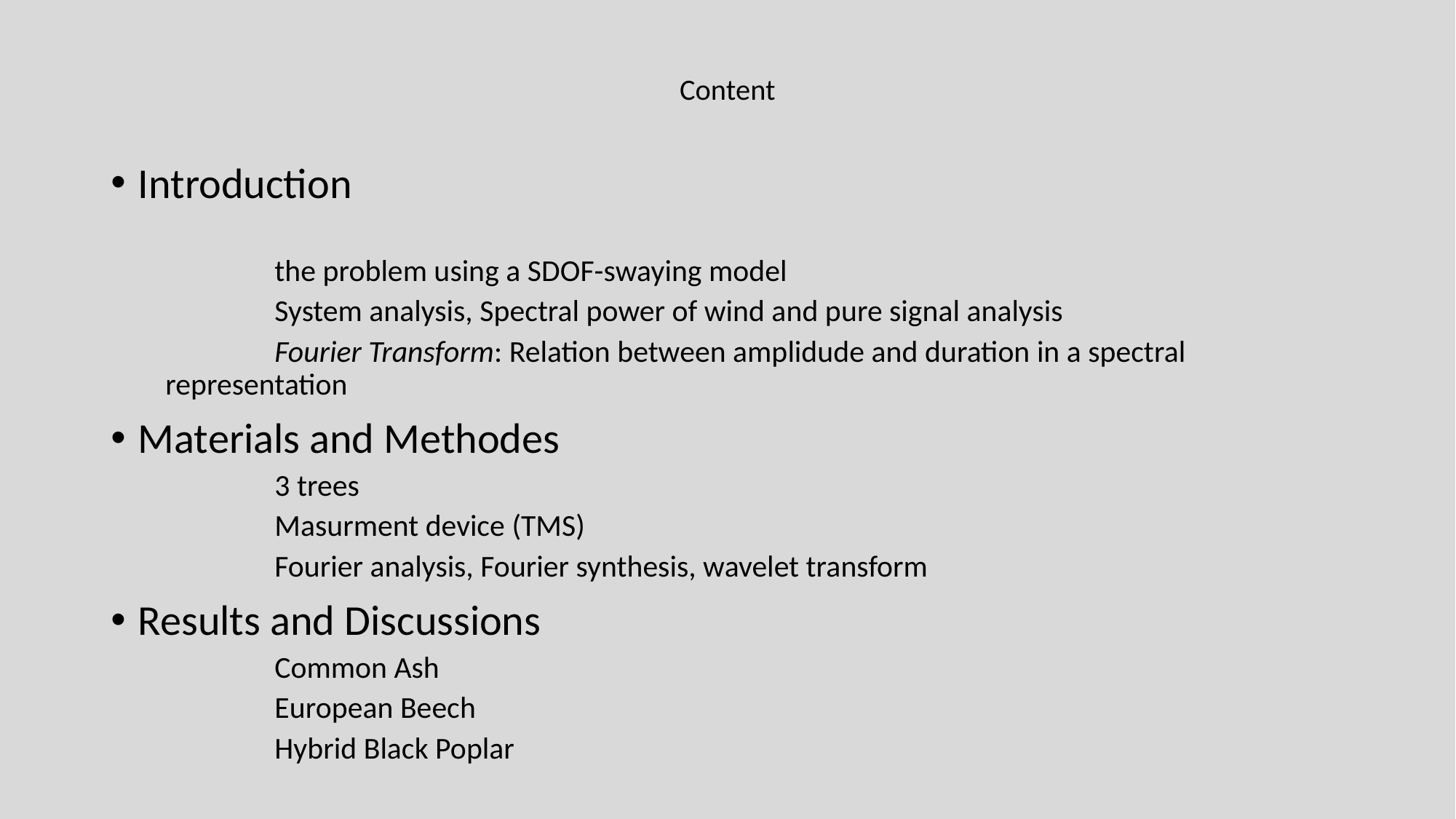

# Content
Introduction

	the problem using a SDOF-swaying model
	System analysis, Spectral power of wind and pure signal analysis
	Fourier Transform: Relation between amplidude and duration in a spectral representation
Materials and Methodes
	3 trees
	Masurment device (TMS)
	Fourier analysis, Fourier synthesis, wavelet transform
Results and Discussions
	Common Ash
	European Beech
	Hybrid Black Poplar